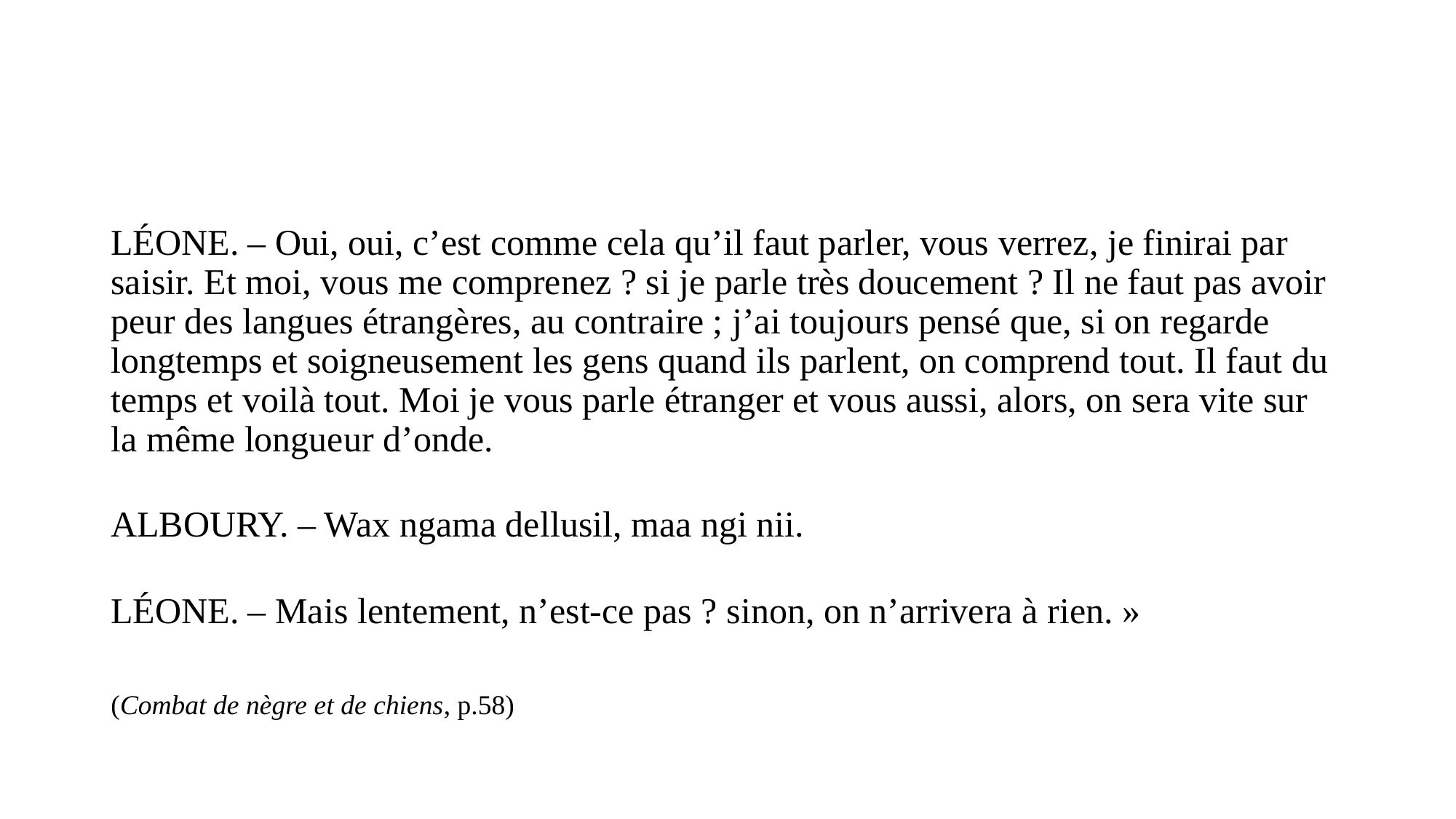

#
LÉONE. – Oui, oui, c’est comme cela qu’il faut parler, vous verrez, je finirai par saisir. Et moi, vous me comprenez ? si je parle très doucement ? Il ne faut pas avoir peur des langues étrangères, au contraire ; j’ai toujours pensé que, si on regarde longtemps et soigneusement les gens quand ils parlent, on comprend tout. Il faut du temps et voilà tout. Moi je vous parle étranger et vous aussi, alors, on sera vite sur la même longueur d’onde.

ALBOURY. – Wax ngama dellusil, maa ngi nii.

LÉONE. – Mais lentement, n’est-ce pas ? sinon, on n’arrivera à rien. »

(Combat de nègre et de chiens, p.58)